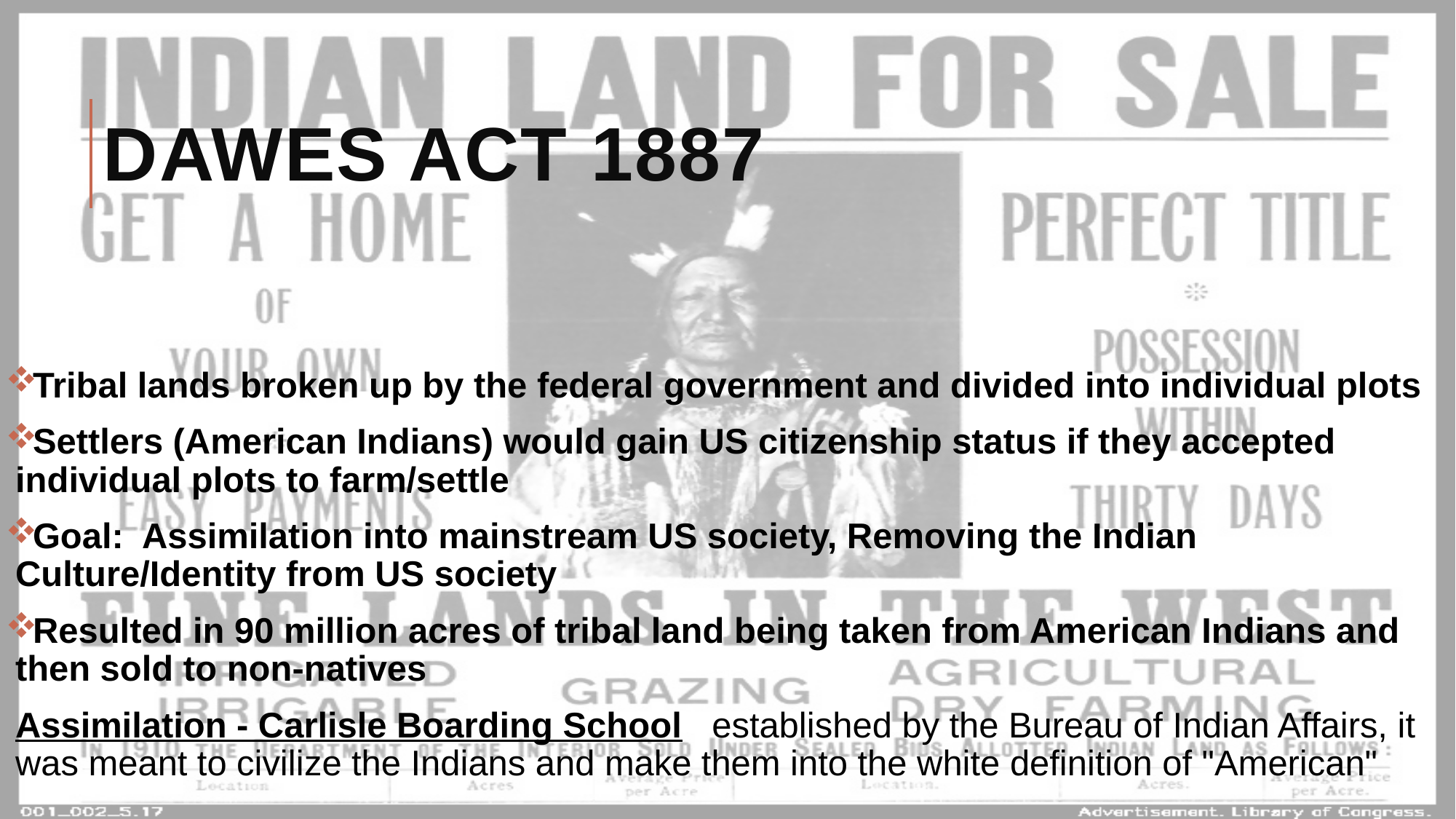

# Dawes act 1887
Tribal lands broken up by the federal government and divided into individual plots
Settlers (American Indians) would gain US citizenship status if they accepted individual plots to farm/settle
Goal:  Assimilation into mainstream US society, Removing the Indian Culture/Identity from US society
Resulted in 90 million acres of tribal land being taken from American Indians and then sold to non-natives
Assimilation - Carlisle Boarding School   established by the Bureau of Indian Affairs, it was meant to civilize the Indians and make them into the white definition of "American"